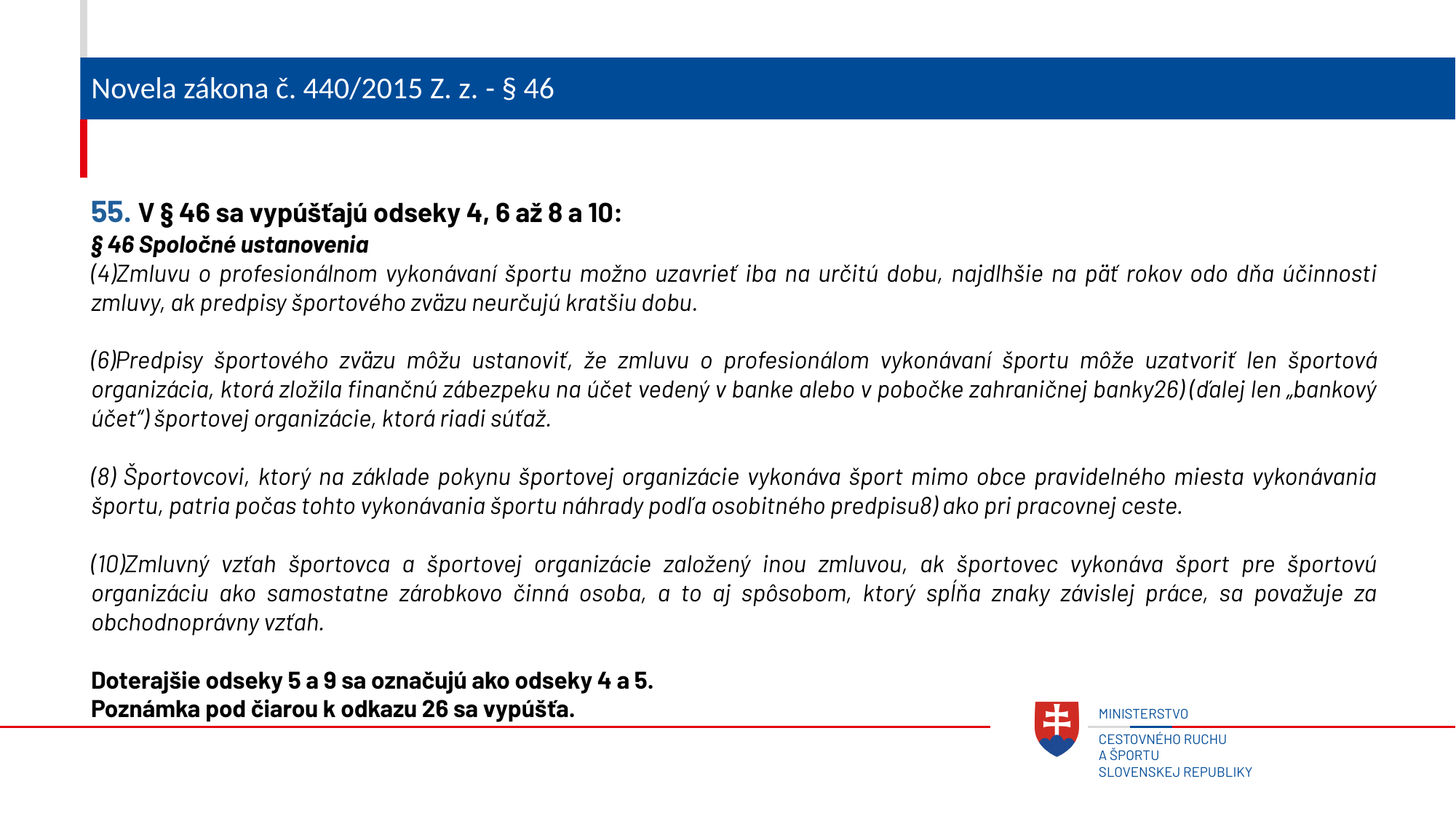

# Novela zákona č. 440/2015 Z. z. - § 46

55. V § 46 sa vypúšťajú odseky 4, 6 až 8 a 10:
§ 46 Spoločné ustanovenia
(4)Zmluvu o profesionálnom vykonávaní športu možno uzavrieť iba na určitú dobu, najdlhšie na päť rokov odo dňa účinnosti zmluvy, ak predpisy športového zväzu neurčujú kratšiu dobu.

(6)Predpisy športového zväzu môžu ustanoviť, že zmluvu o profesionálom vykonávaní športu môže uzatvoriť len športová organizácia, ktorá zložila finančnú zábezpeku na účet vedený v banke alebo v pobočke zahraničnej banky26) (ďalej len „bankový účet“) športovej organizácie, ktorá riadi súťaž.

(8) Športovcovi, ktorý na základe pokynu športovej organizácie vykonáva šport mimo obce pravidelného miesta vykonávania športu, patria počas tohto vykonávania športu náhrady podľa osobitného predpisu8) ako pri pracovnej ceste.

(10)Zmluvný vzťah športovca a športovej organizácie založený inou zmluvou, ak športovec vykonáva šport pre športovú organizáciu ako samostatne zárobkovo činná osoba, a to aj spôsobom, ktorý spĺňa znaky závislej práce, sa považuje za obchodnoprávny vzťah.

Doterajšie odseky 5 a 9 sa označujú ako odseky 4 a 5.
Poznámka pod čiarou k odkazu 26 sa vypúšťa.